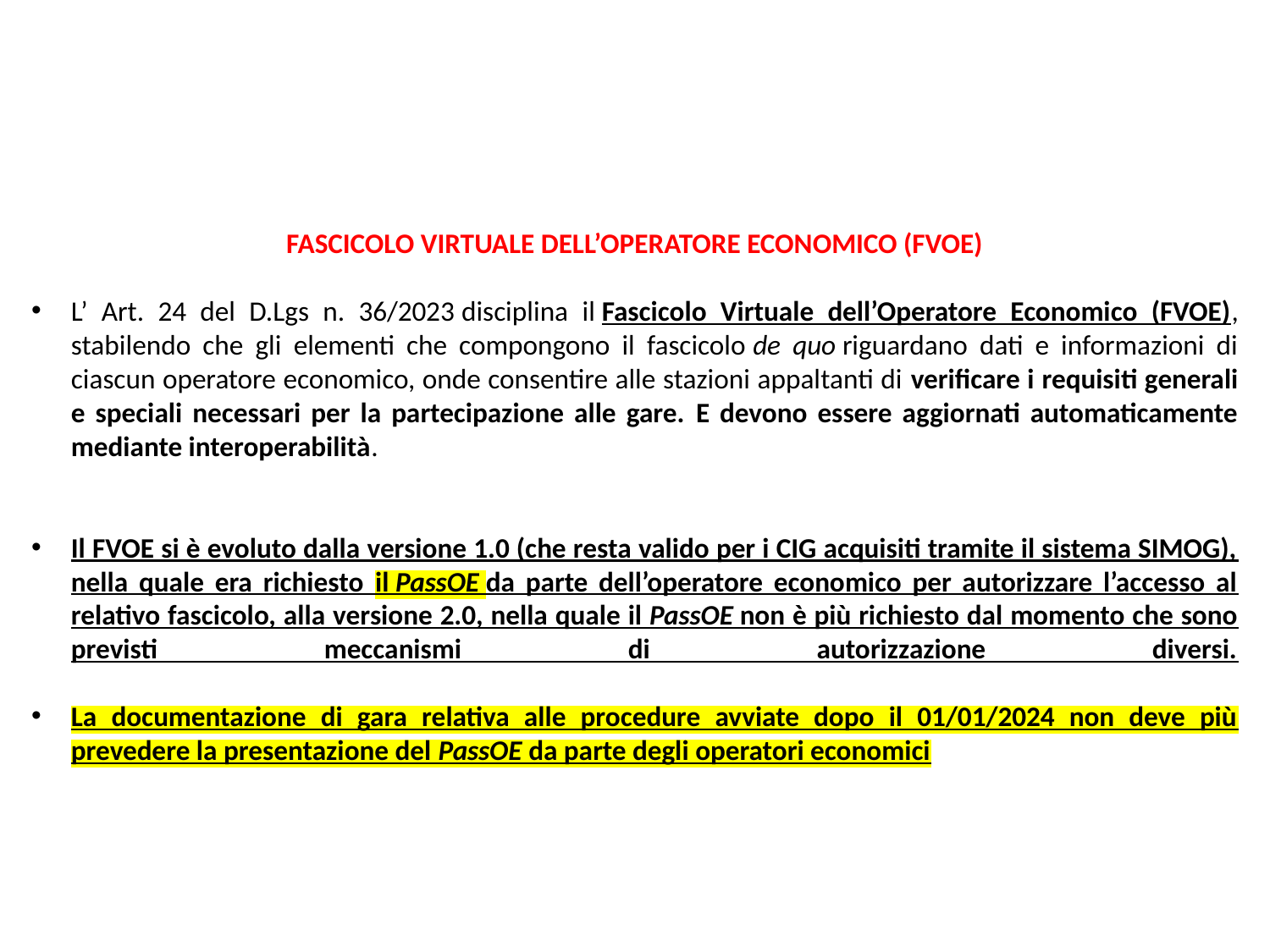

FASCICOLO VIRTUALE DELL’OPERATORE ECONOMICO (FVOE)

L’ Art. 24 del D.Lgs n. 36/2023 disciplina il Fascicolo Virtuale dell’Operatore Economico (FVOE), stabilendo che gli elementi che compongono il fascicolo de quo riguardano dati e informazioni di ciascun operatore economico, onde consentire alle stazioni appaltanti di verificare i requisiti generali e speciali necessari per la partecipazione alle gare. E devono essere aggiornati automaticamente mediante interoperabilità.

Il FVOE si è evoluto dalla versione 1.0 (che resta valido per i CIG acquisiti tramite il sistema SIMOG), nella quale era richiesto il PassOE da parte dell’operatore economico per autorizzare l’accesso al relativo fascicolo, alla versione 2.0, nella quale il PassOE non è più richiesto dal momento che sono previsti meccanismi di autorizzazione diversi.
La documentazione di gara relativa alle procedure avviate dopo il 01/01/2024 non deve più prevedere la presentazione del PassOE da parte degli operatori economici